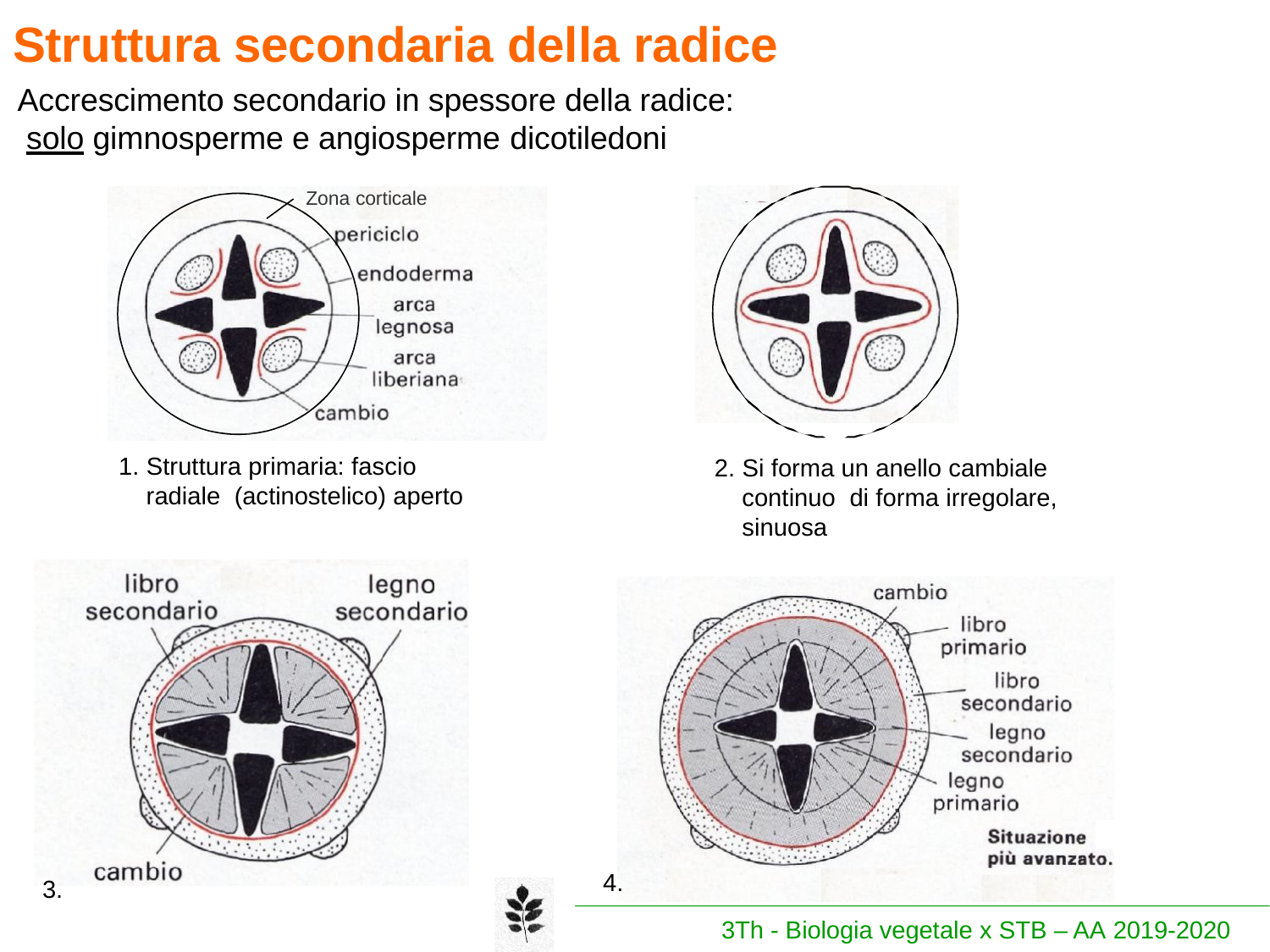

# Struttura secondaria della radice
Accrescimento secondario in spessore della radice:  solo gimnosperme e angiosperme dicotiledoni
Zona corticale

1. Struttura primaria: fascio radiale  (actinostelico) aperto
2. Si forma un anello cambiale continuo  di forma irregolare, sinuosa

4.
3.

3Th - Biologia vegetale x STB – AA 2019-2020